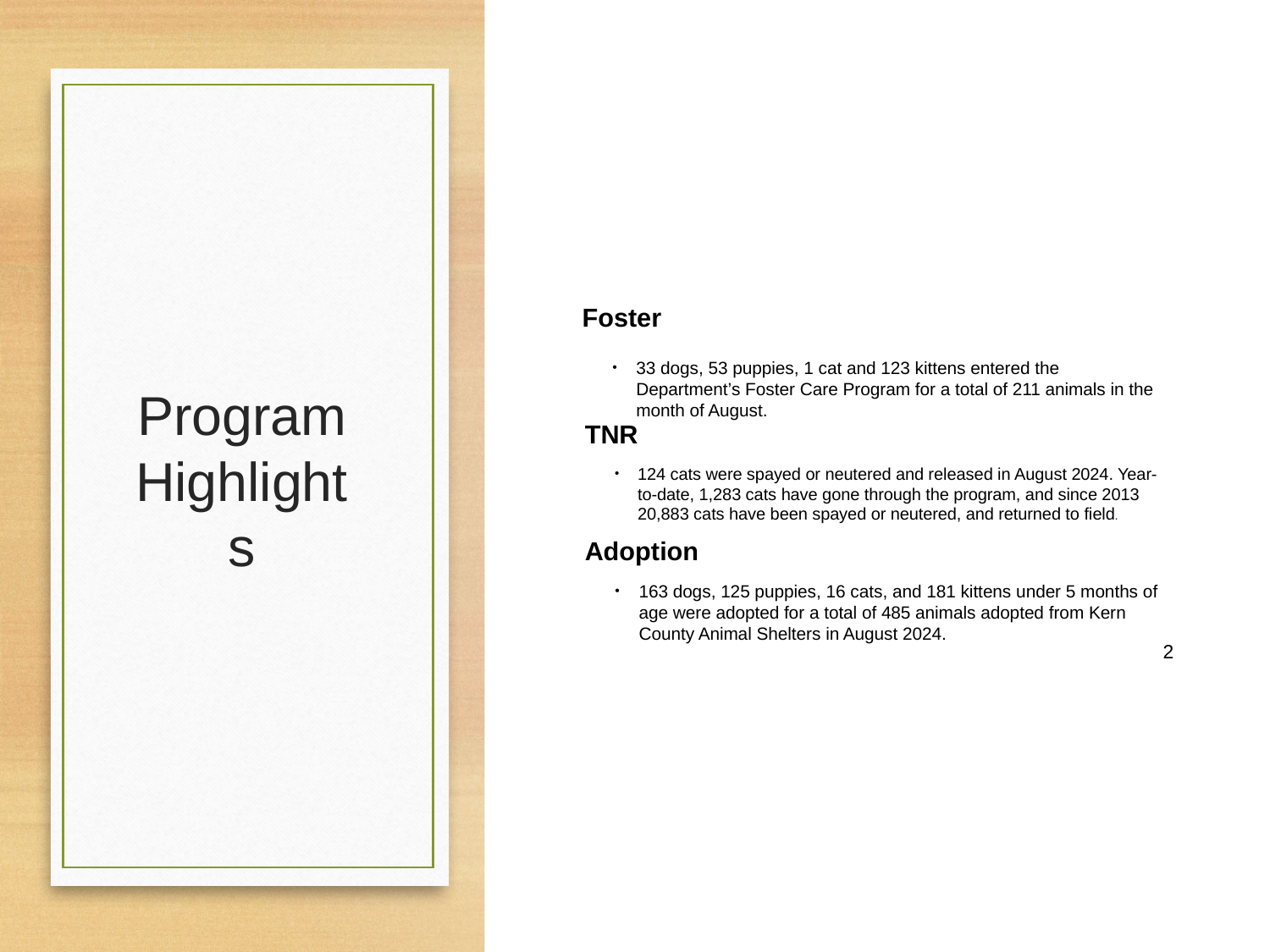

# Program Highlights
Foster
33 dogs, 53 puppies, 1 cat and 123 kittens entered the Department’s Foster Care Program for a total of 211 animals in the month of August.
TNR
124 cats were spayed or neutered and released in August 2024. Year-to-date, 1,283 cats have gone through the program, and since 2013 20,883 cats have been spayed or neutered, and returned to field.
Adoption
163 dogs, 125 puppies, 16 cats, and 181 kittens under 5 months of age were adopted for a total of 485 animals adopted from Kern County Animal Shelters in August 2024.
2